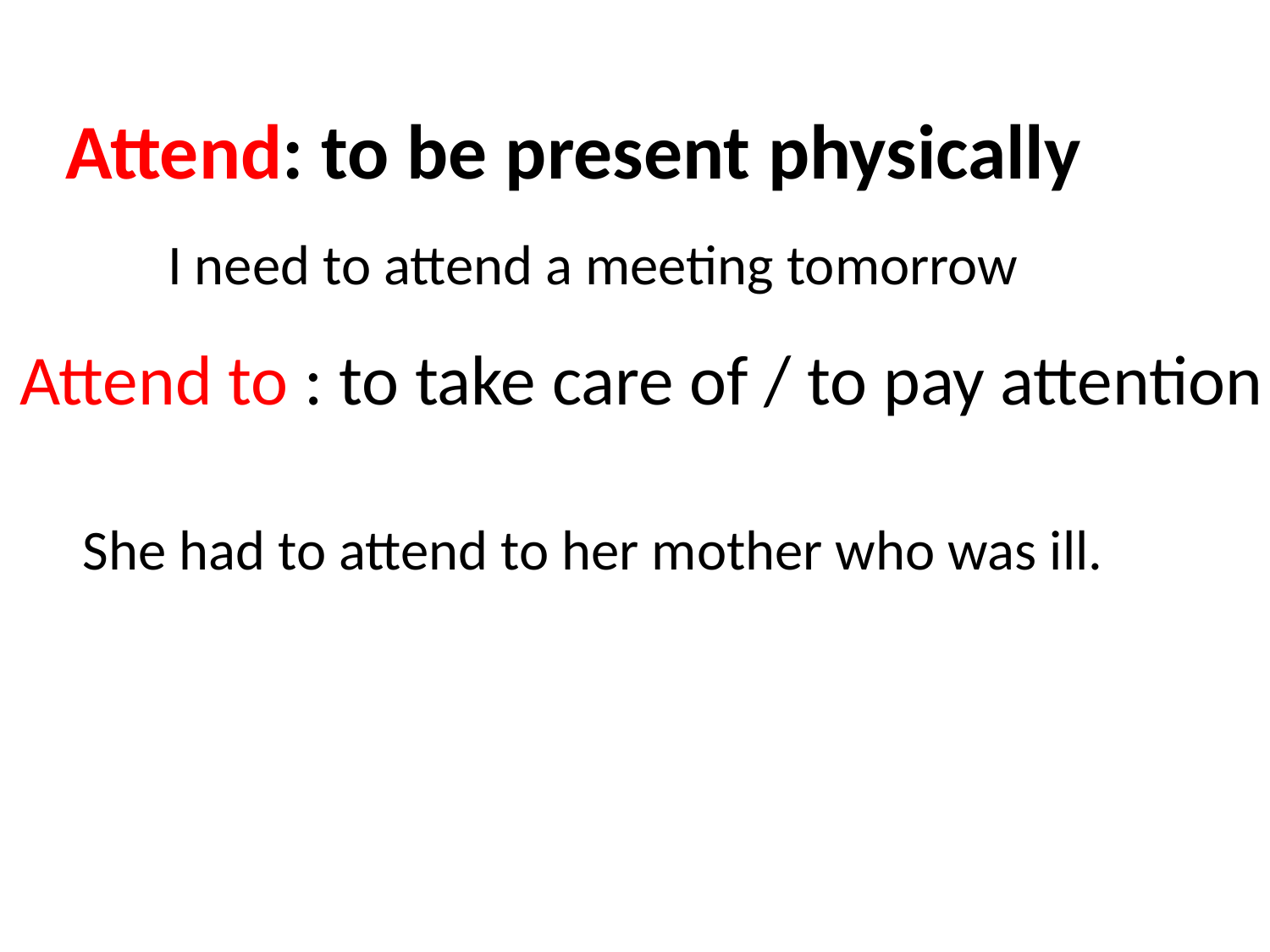

Attend: to be present physically
I need to attend a meeting tomorrow
Attend to : to take care of / to pay attention
She had to attend to her mother who was ill.